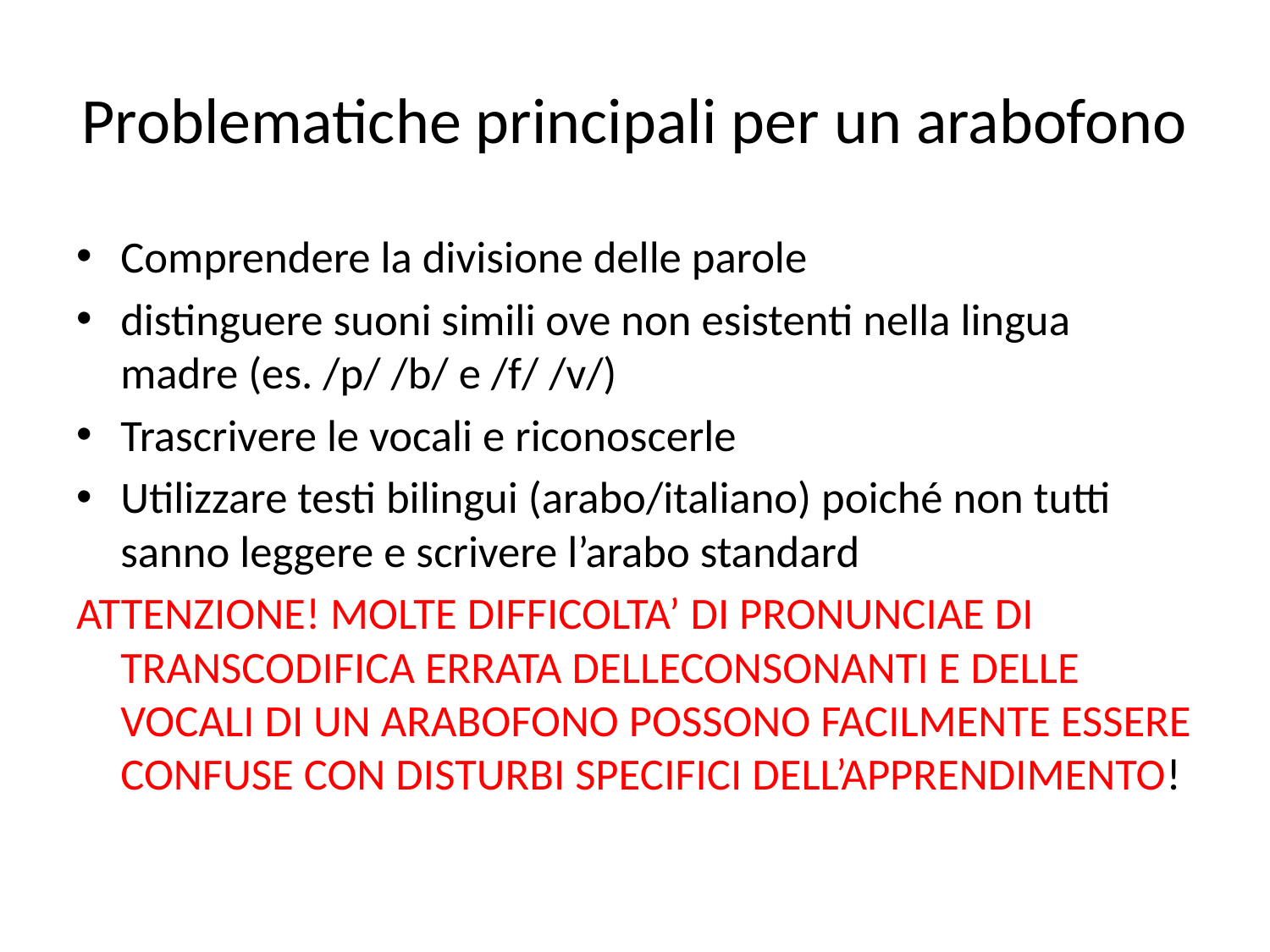

# Problematiche principali per un arabofono
Comprendere la divisione delle parole
distinguere suoni simili ove non esistenti nella lingua madre (es. /p/ /b/ e /f/ /v/)
Trascrivere le vocali e riconoscerle
Utilizzare testi bilingui (arabo/italiano) poiché non tutti sanno leggere e scrivere l’arabo standard
ATTENZIONE! MOLTE DIFFICOLTA’ DI PRONUNCIAE DI TRANSCODIFICA ERRATA DELLECONSONANTI E DELLE VOCALI DI UN ARABOFONO POSSONO FACILMENTE ESSERE CONFUSE CON DISTURBI SPECIFICI DELL’APPRENDIMENTO!